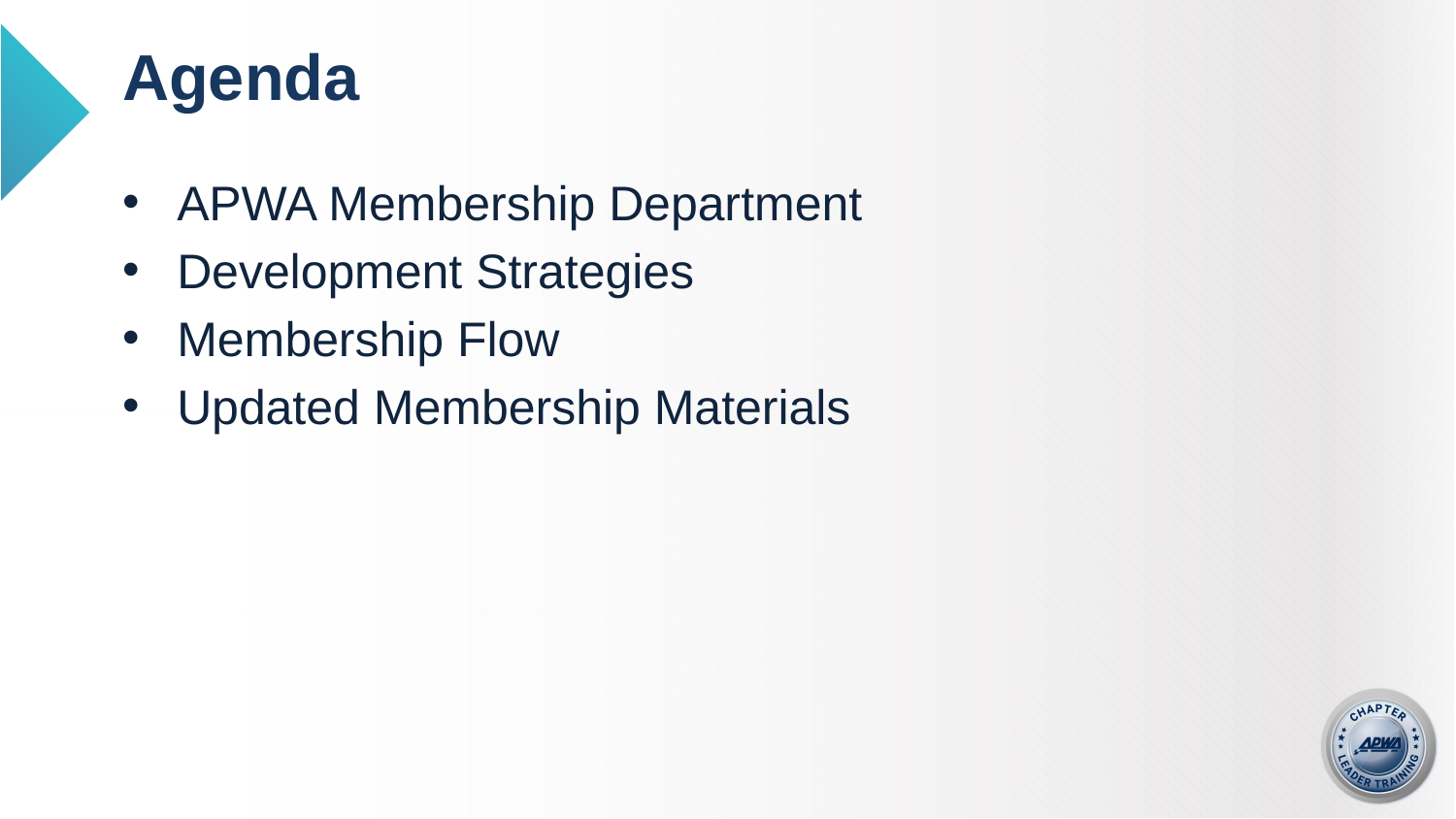

# Agenda
APWA Membership Department
Development Strategies
Membership Flow
Updated Membership Materials